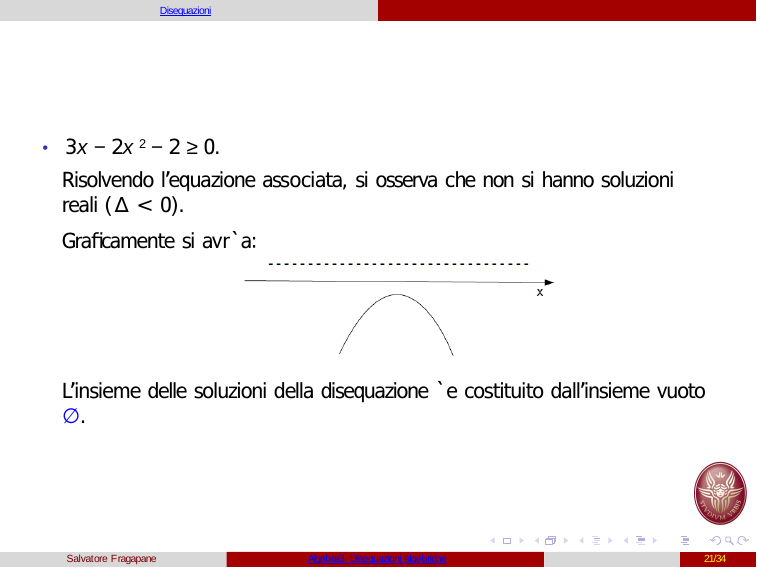

Disequazioni
# •  3x − 2x 2 − 2 ≥ 0.
Risolvendo l’equazione associata, si osserva che non si hanno soluzioni reali (∆ < 0).
Graficamente si avr`a:

L’insieme delle soluzioni della disequazione `e costituito dall’insieme vuoto ∅.

Salvatore Fragapane
Algebra3: Disequazioni algebriche
21/34